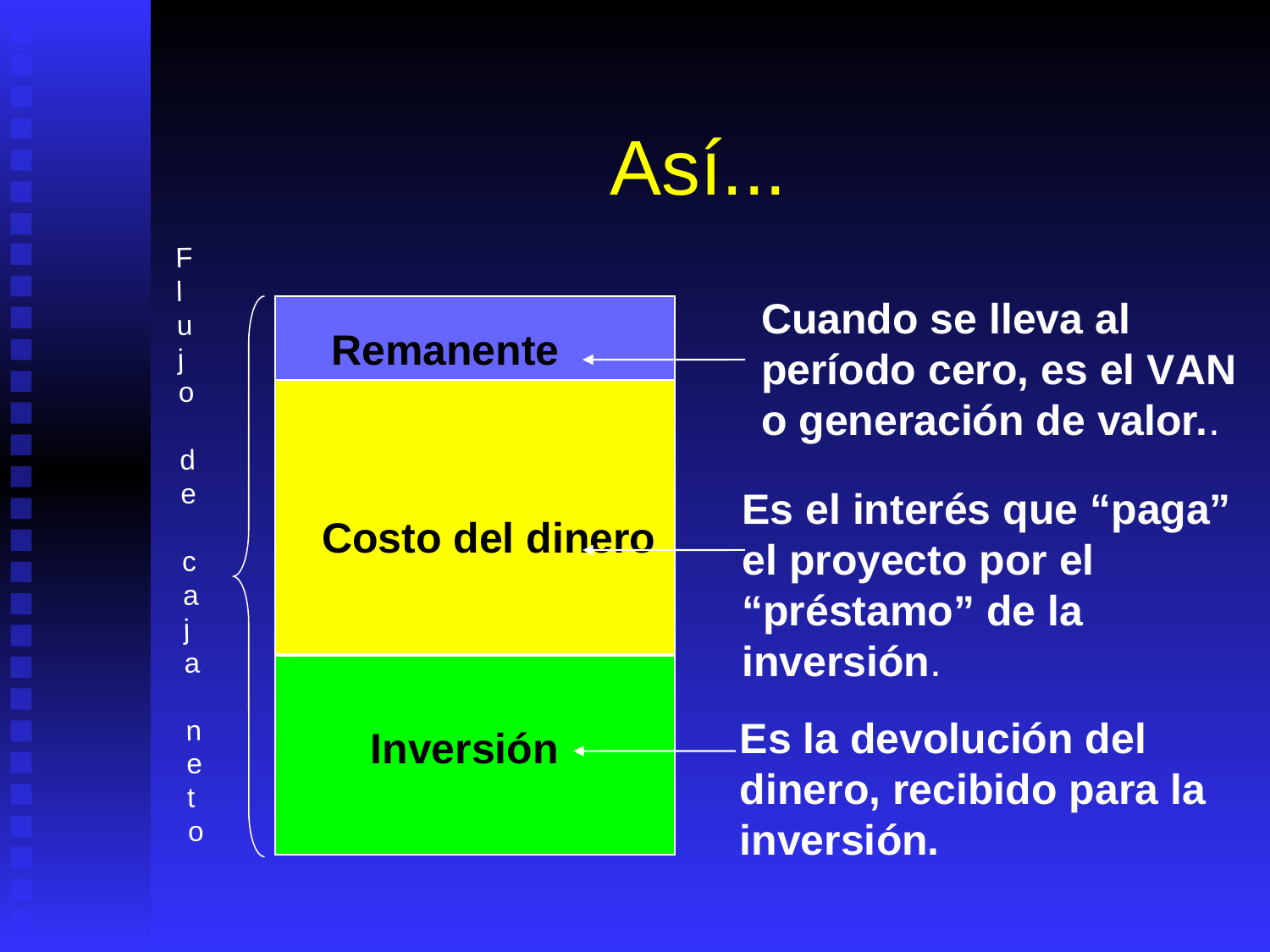

# Así...
F
l
u
j
o

d
e

c
a
j
a

n
e
t
o

Cuando se lleva al período cero, es el VAN o generación de valor..

Remanente

Costo del dinero

Inversión

Es el interés que “paga” el proyecto por el “préstamo” de la inversión.
Es la devolución del dinero, recibido para la inversión.